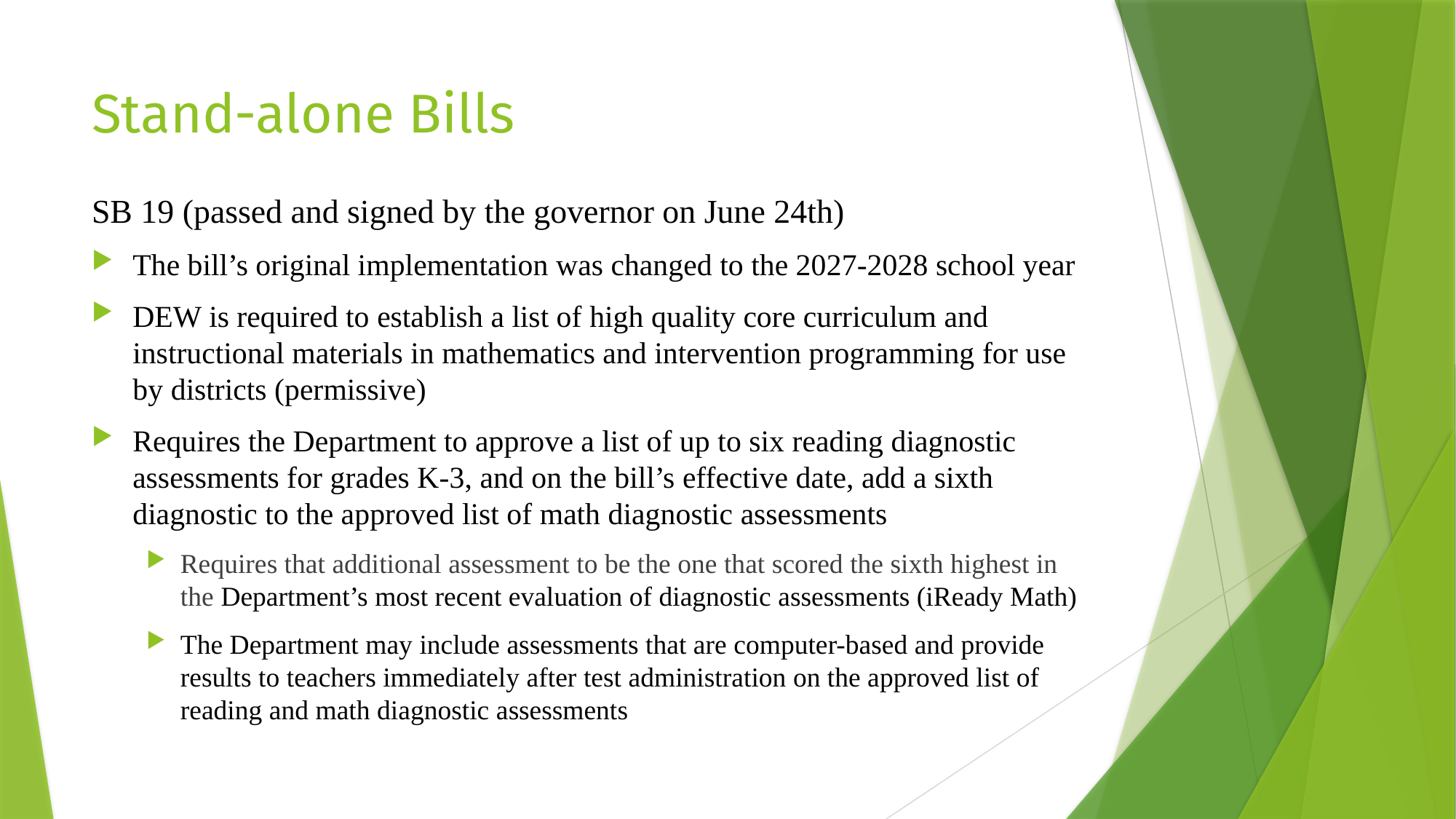

# Stand-alone Bills
SB 19 (passed and signed by the governor on June 24th)
The bill’s original implementation was changed to the 2027-2028 school year
DEW is required to establish a list of high quality core curriculum and instructional materials in mathematics and intervention programming for use by districts (permissive)
Requires the Department to approve a list of up to six reading diagnostic assessments for grades K-3, and on the bill’s effective date, add a sixth diagnostic to the approved list of math diagnostic assessments
Requires that additional assessment to be the one that scored the sixth highest in the Department’s most recent evaluation of diagnostic assessments (iReady Math)
The Department may include assessments that are computer-based and provide results to teachers immediately after test administration on the approved list of reading and math diagnostic assessments